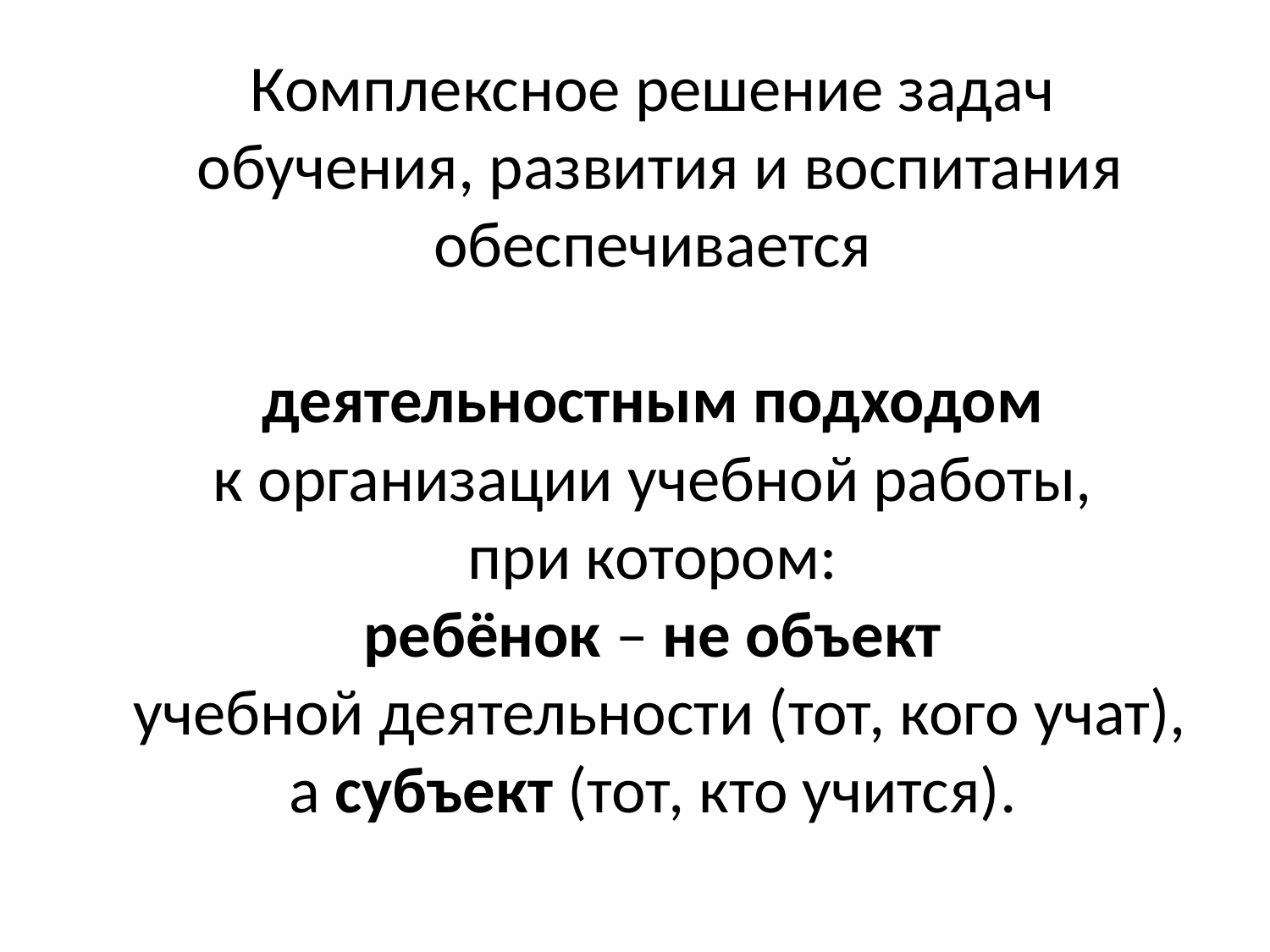

# Комплексное решение задач обучения, развития и воспитания обеспечивается деятельностным подходом к организации учебной работы, при котором: ребёнок – не объект учебной деятельности (тот, кого учат), а субъект (тот, кто учится).